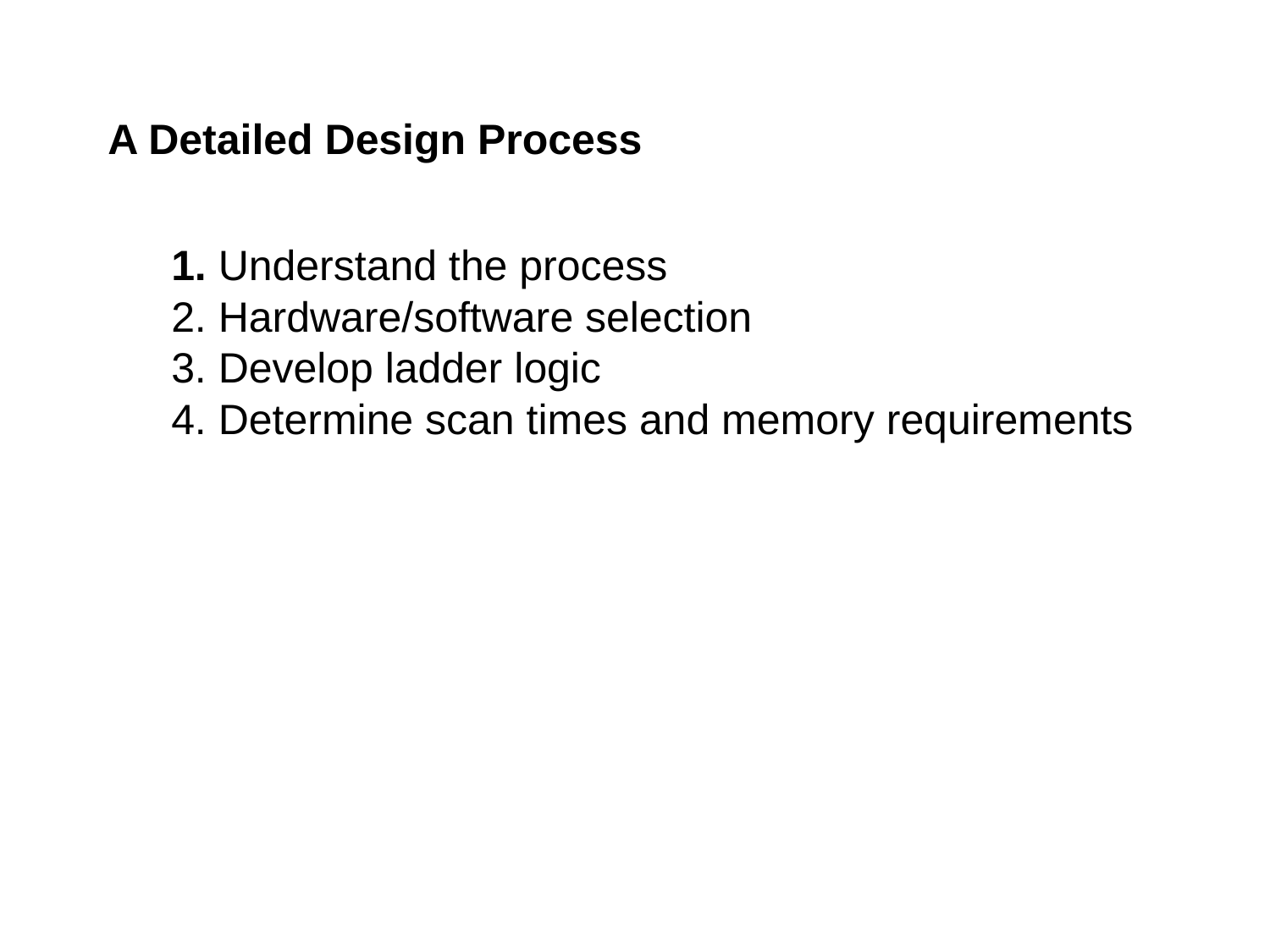

A Detailed Design Process

1. Understand the process
2. Hardware/software selection
3. Develop ladder logic
4. Determine scan times and memory requirements